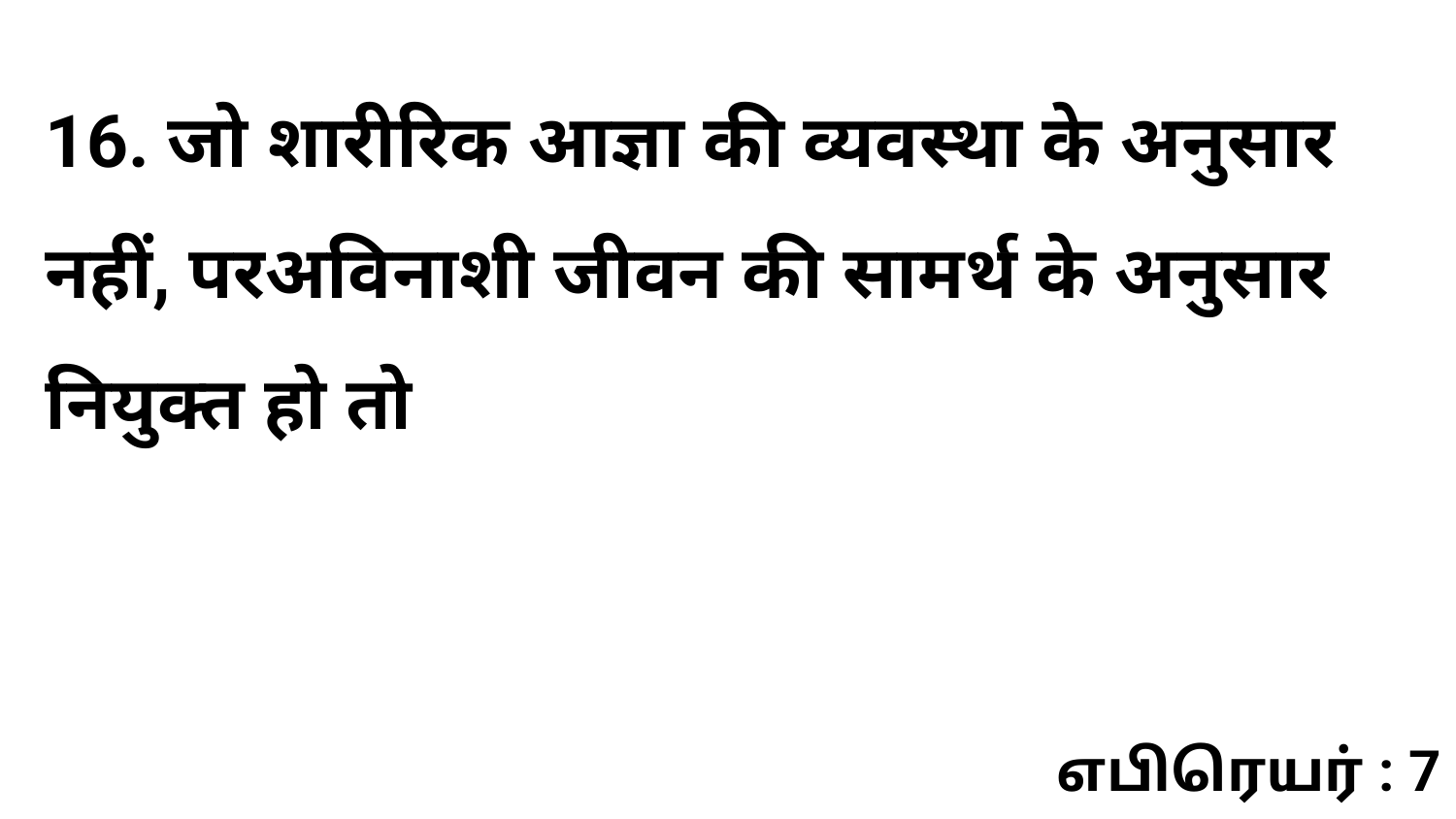

16. जो शारीरिक आज्ञा की व्यवस्था के अनुसार नहीं, परअविनाशी जीवन की सामर्थ के अनुसार नियुक्त हो तो
எபிரெயர் : 7